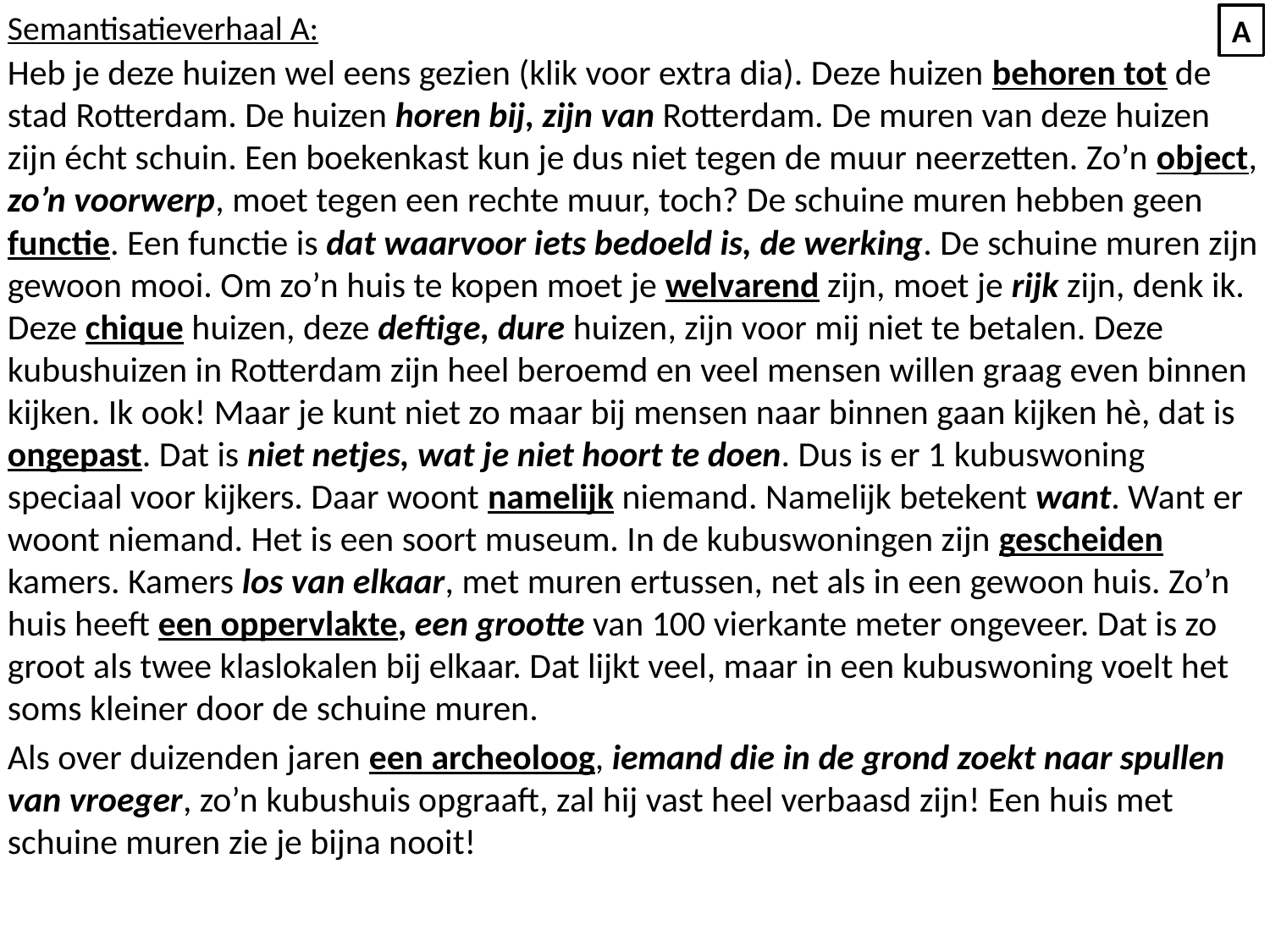

Semantisatieverhaal A:
Heb je deze huizen wel eens gezien (klik voor extra dia). Deze huizen behoren tot de stad Rotterdam. De huizen horen bij, zijn van Rotterdam. De muren van deze huizen zijn écht schuin. Een boekenkast kun je dus niet tegen de muur neerzetten. Zo’n object, zo’n voorwerp, moet tegen een rechte muur, toch? De schuine muren hebben geen functie. Een functie is dat waarvoor iets bedoeld is, de werking. De schuine muren zijn gewoon mooi. Om zo’n huis te kopen moet je welvarend zijn, moet je rijk zijn, denk ik. Deze chique huizen, deze deftige, dure huizen, zijn voor mij niet te betalen. Deze kubushuizen in Rotterdam zijn heel beroemd en veel mensen willen graag even binnen kijken. Ik ook! Maar je kunt niet zo maar bij mensen naar binnen gaan kijken hè, dat is ongepast. Dat is niet netjes, wat je niet hoort te doen. Dus is er 1 kubuswoning speciaal voor kijkers. Daar woont namelijk niemand. Namelijk betekent want. Want er woont niemand. Het is een soort museum. In de kubuswoningen zijn gescheiden kamers. Kamers los van elkaar, met muren ertussen, net als in een gewoon huis. Zo’n huis heeft een oppervlakte, een grootte van 100 vierkante meter ongeveer. Dat is zo groot als twee klaslokalen bij elkaar. Dat lijkt veel, maar in een kubuswoning voelt het soms kleiner door de schuine muren.
Als over duizenden jaren een archeoloog, iemand die in de grond zoekt naar spullen van vroeger, zo’n kubushuis opgraaft, zal hij vast heel verbaasd zijn! Een huis met schuine muren zie je bijna nooit!

A